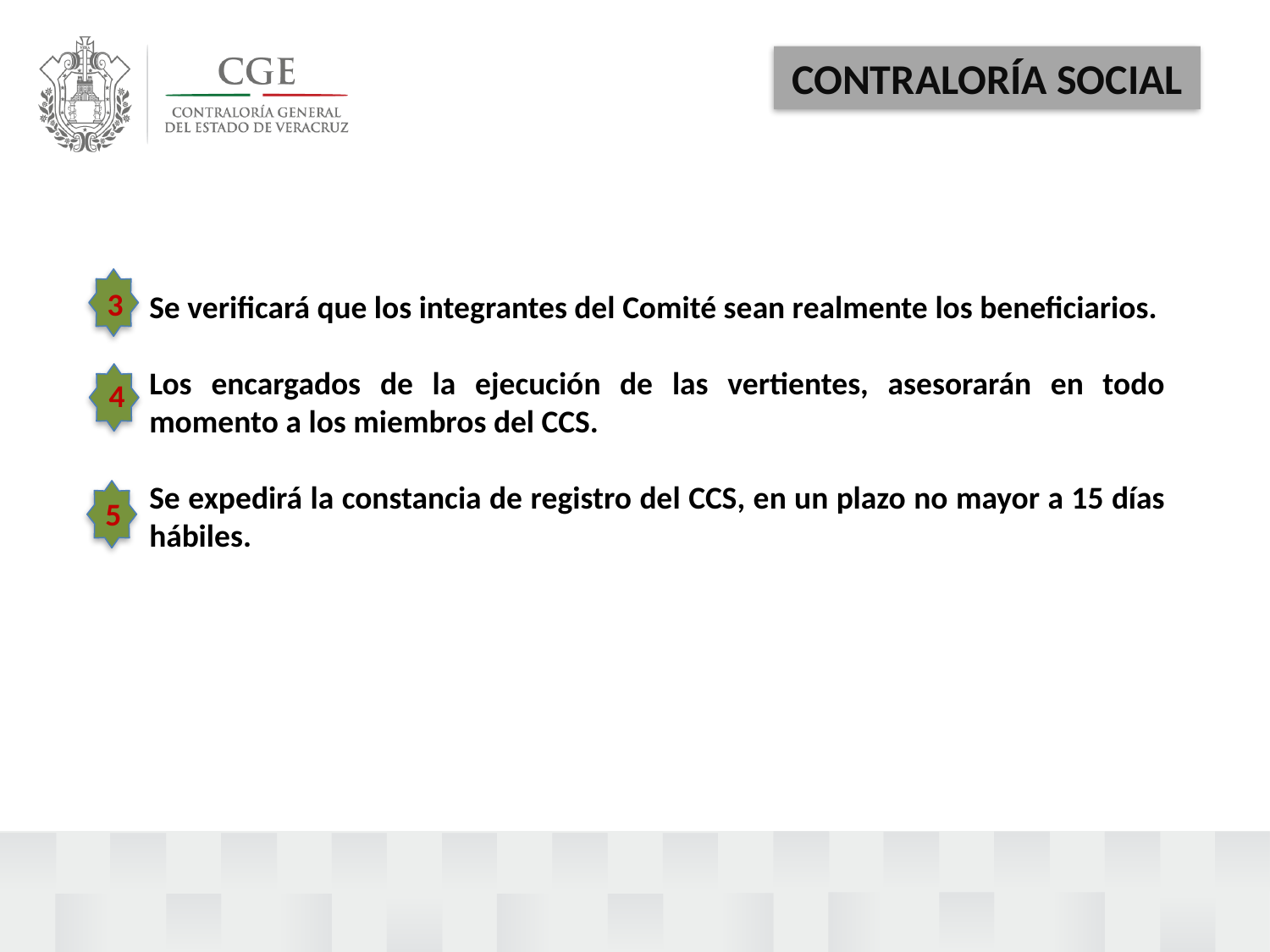

CONTRALORÍA SOCIAL

3
Se verificará que los integrantes del Comité sean realmente los beneficiarios.

Los encargados de la ejecución de las vertientes, asesorarán en todo momento a los miembros del CCS.

Se expedirá la constancia de registro del CCS, en un plazo no mayor a 15 días hábiles.

4

5